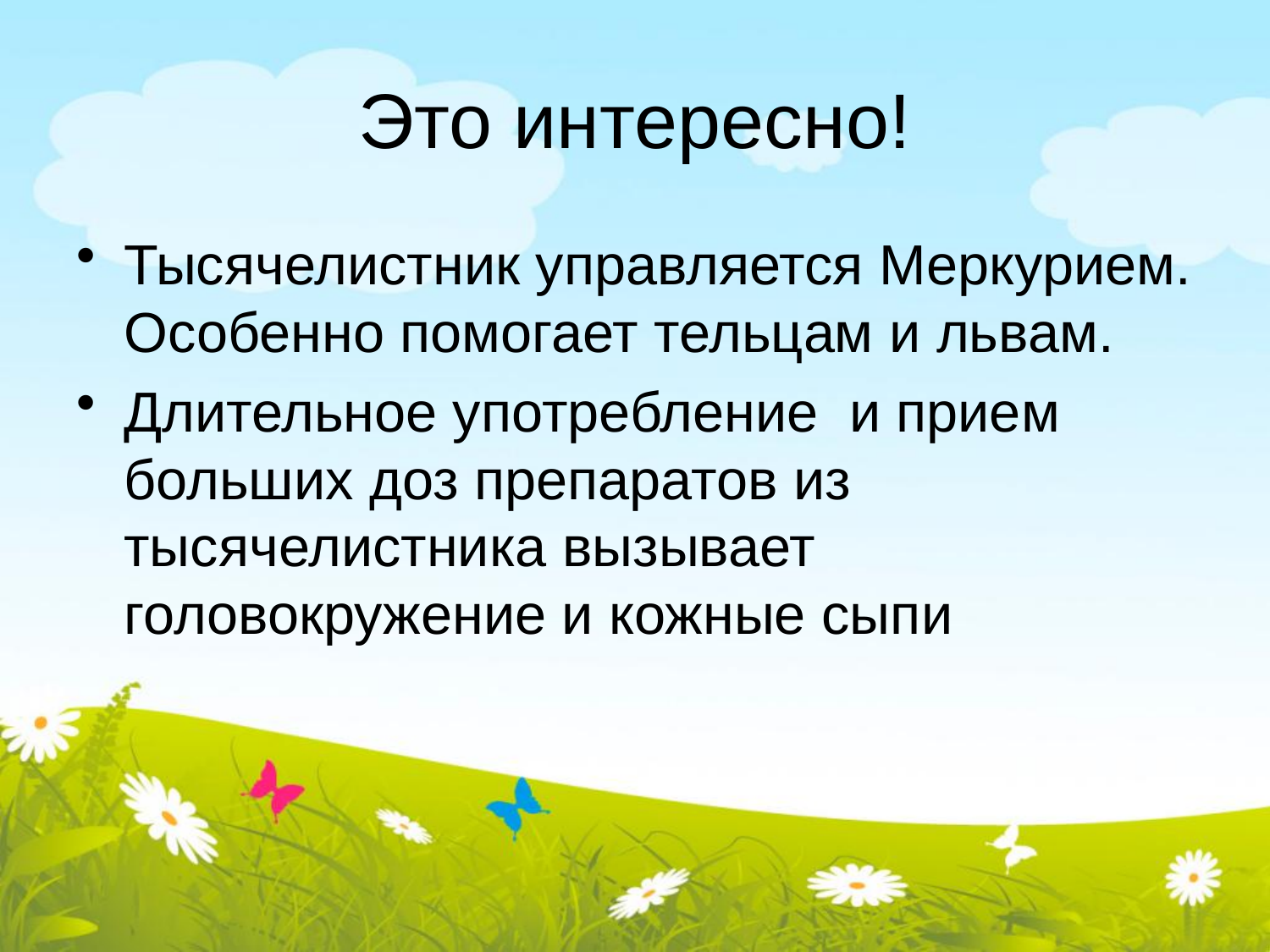

# Это интересно!
Тысячелистник управляется Меркурием. Особенно помогает тельцам и львам.
Длительное употребление  и прием больших доз препаратов из тысячелистника вызывает головокружение и кожные сыпи